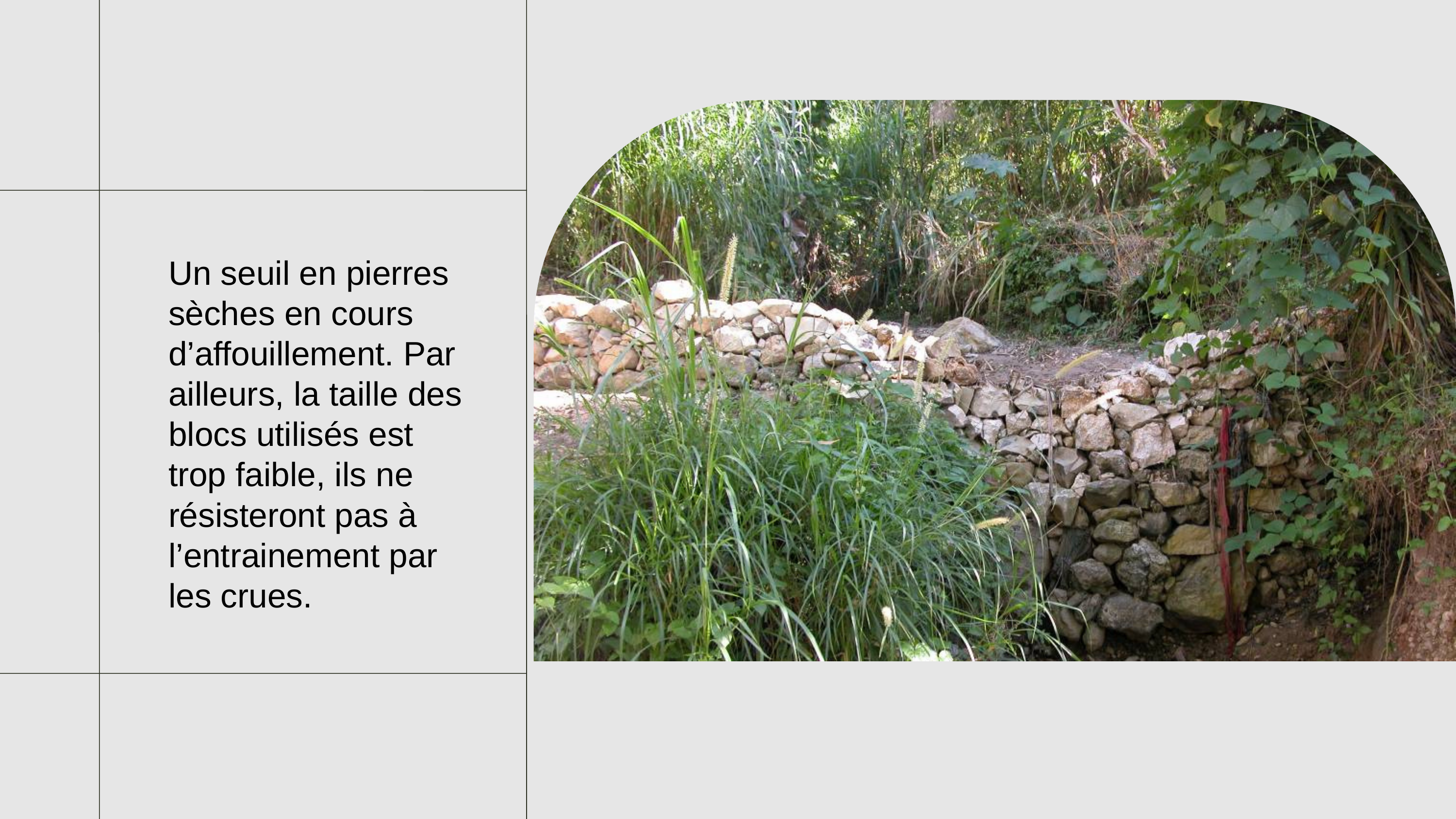

Un seuil en pierres sèches en cours d’affouillement. Par ailleurs, la taille des blocs utilisés est trop faible, ils ne résisteront pas à l’entrainement par les crues.